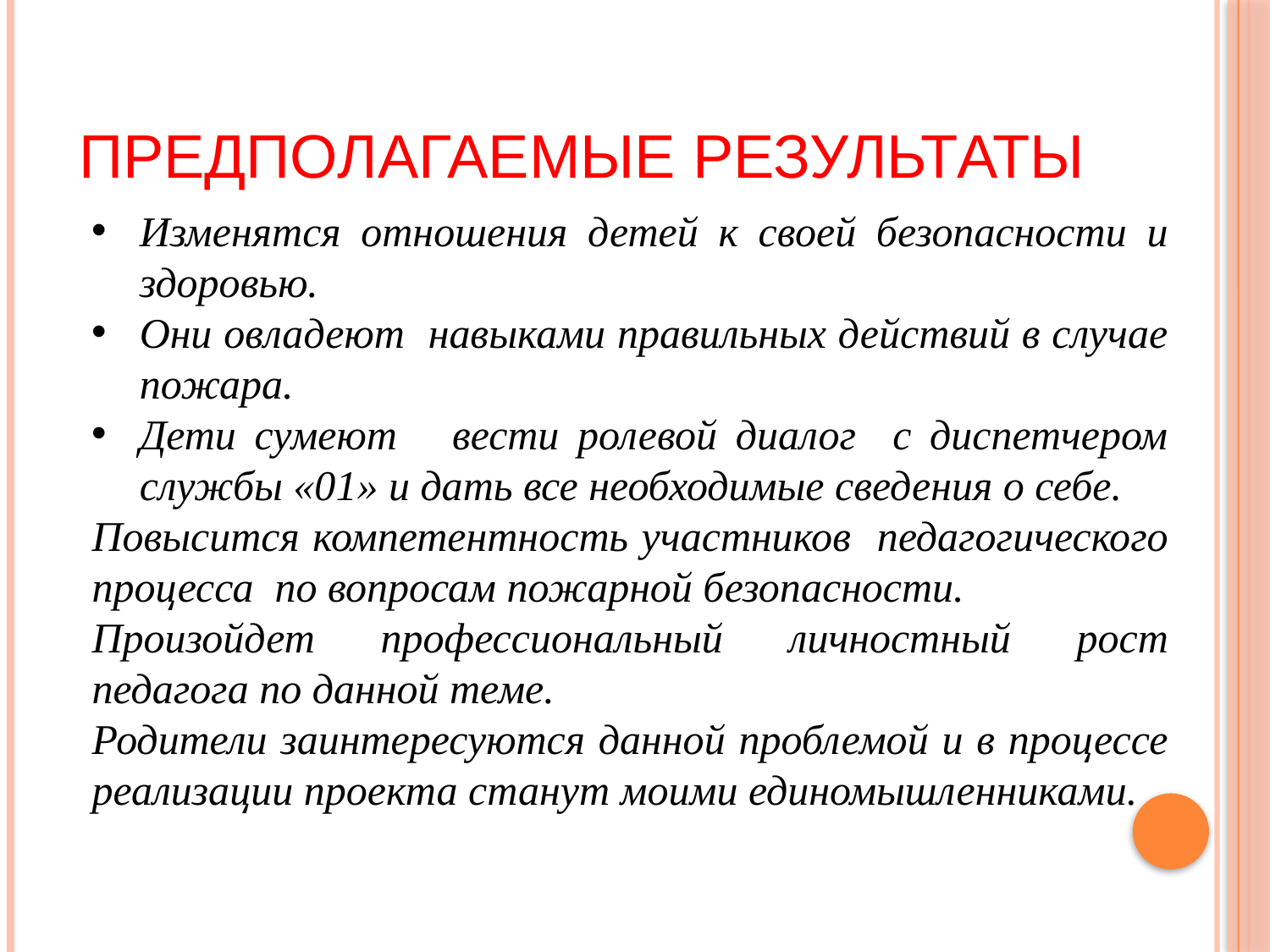

# Предполагаемые результаты
Изменятся отношения детей к своей безопасности и здоровью.
Они овладеют  навыками правильных действий в случае пожара.
Дети сумеют   вести ролевой диалог  с диспетчером службы «01» и дать все необходимые сведения о себе.
Повысится компетентность участников  педагогического процесса  по вопросам пожарной безопасности.
Произойдет профессиональный личностный рост педагога по данной теме.
Родители заинтересуются данной проблемой и в процессе реализации проекта станут моими единомышленниками.